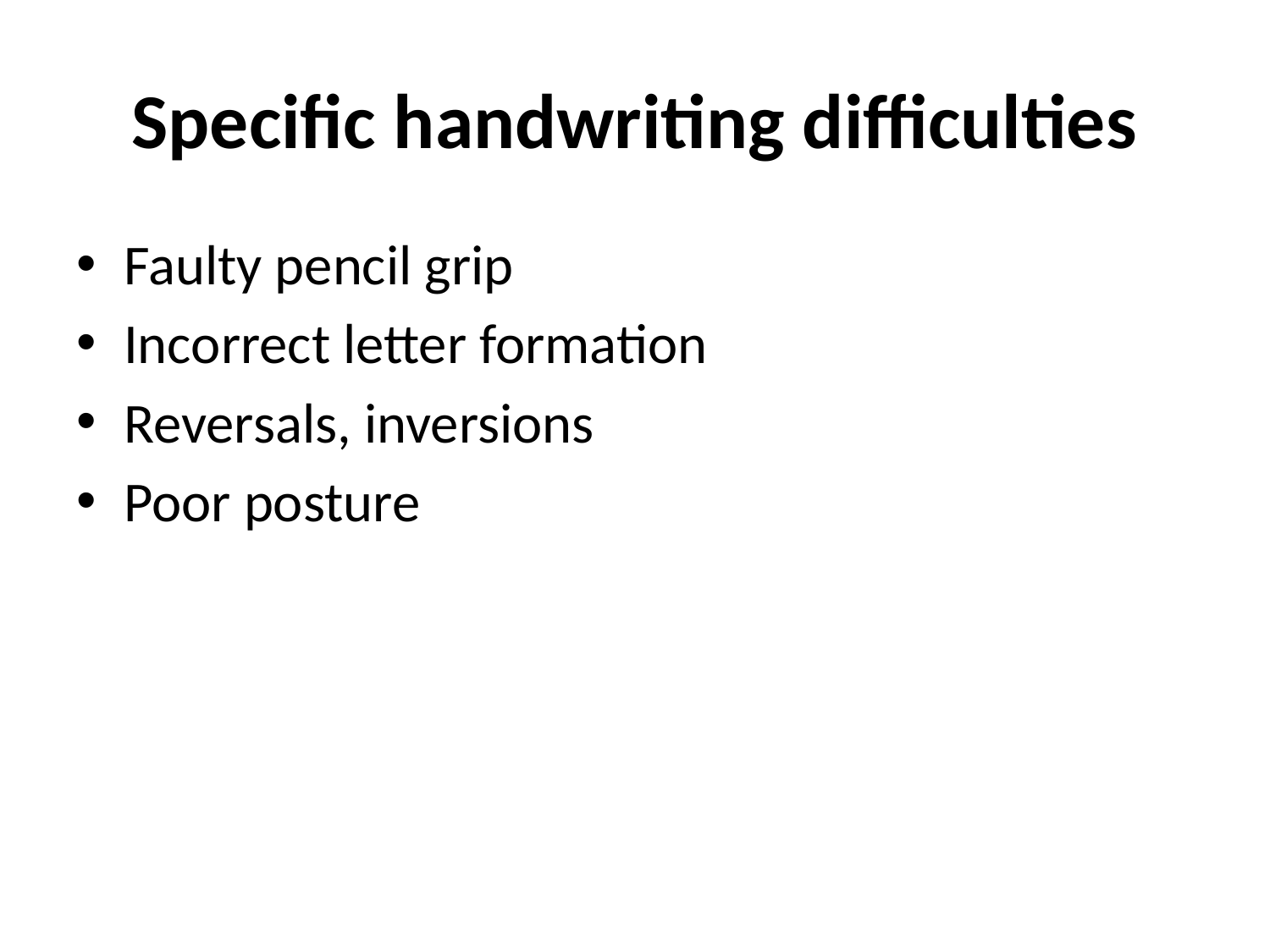

# Specific handwriting difficulties
Faulty pencil grip
Incorrect letter formation
Reversals, inversions
Poor posture